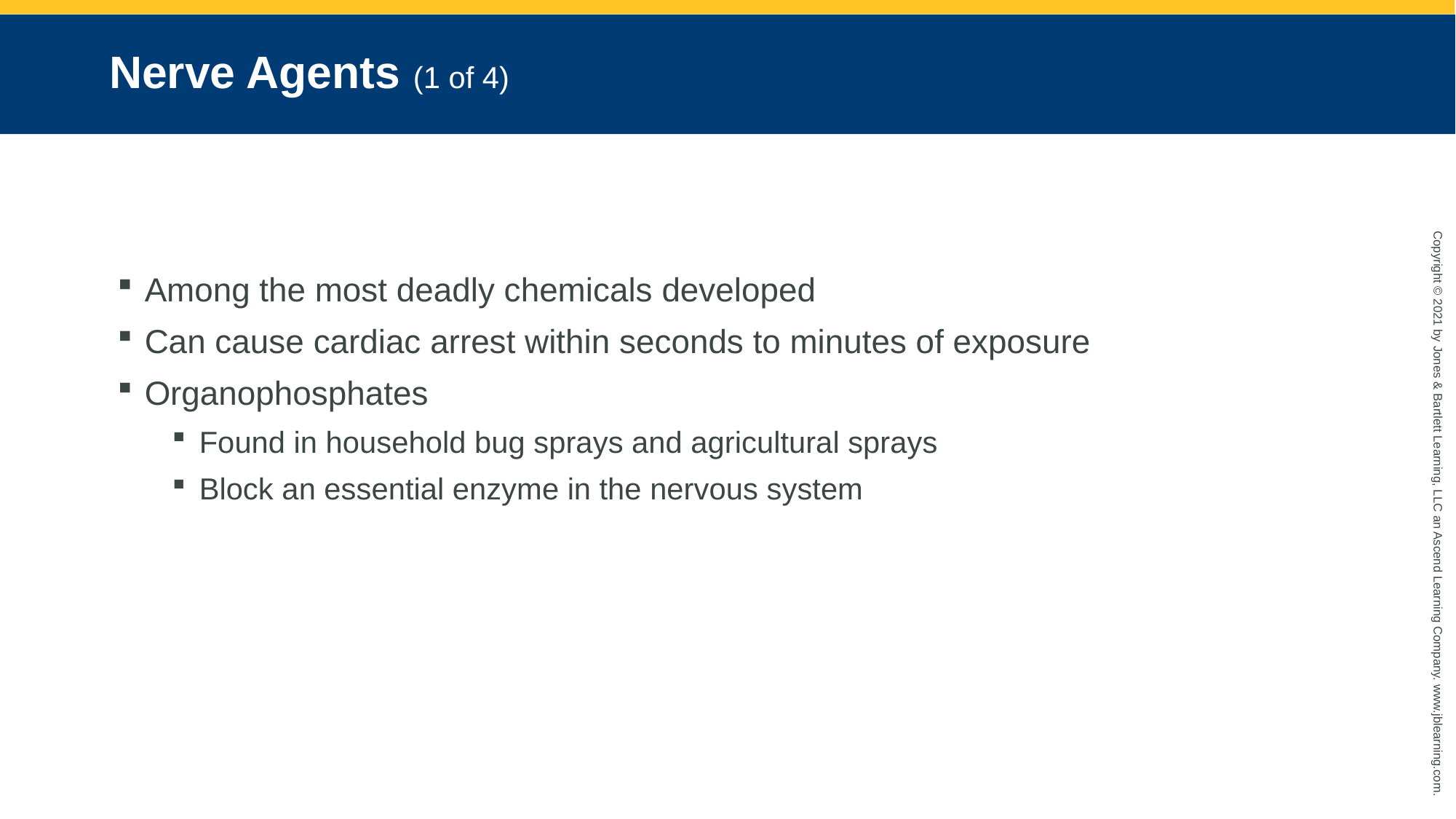

# Nerve Agents (1 of 4)
Among the most deadly chemicals developed
Can cause cardiac arrest within seconds to minutes of exposure
Organophosphates
Found in household bug sprays and agricultural sprays
Block an essential enzyme in the nervous system